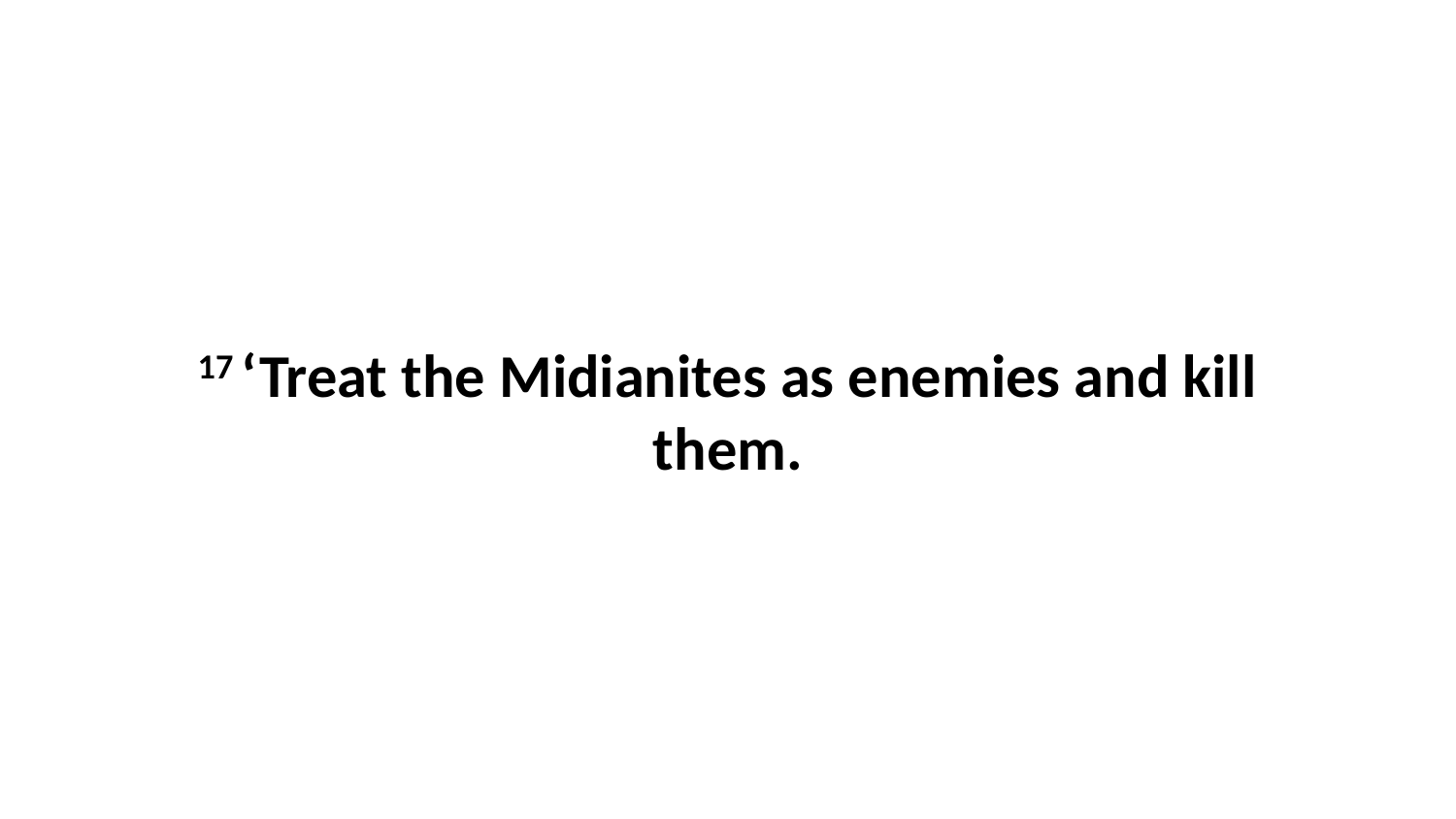

17 ‘Treat the Midianites as enemies and kill them.